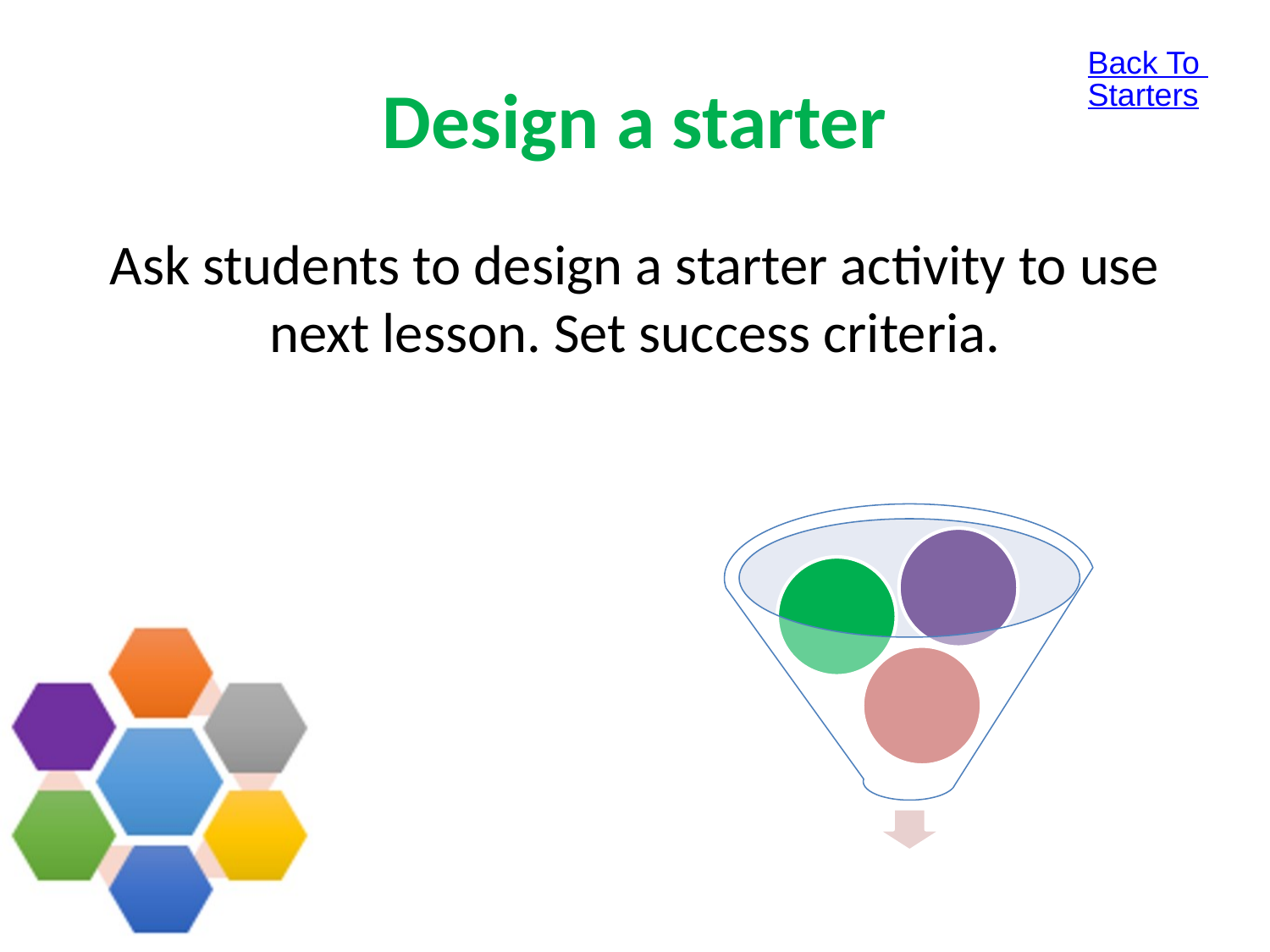

Back To Starters
# Design a starter
Ask students to design a starter activity to use next lesson. Set success criteria.